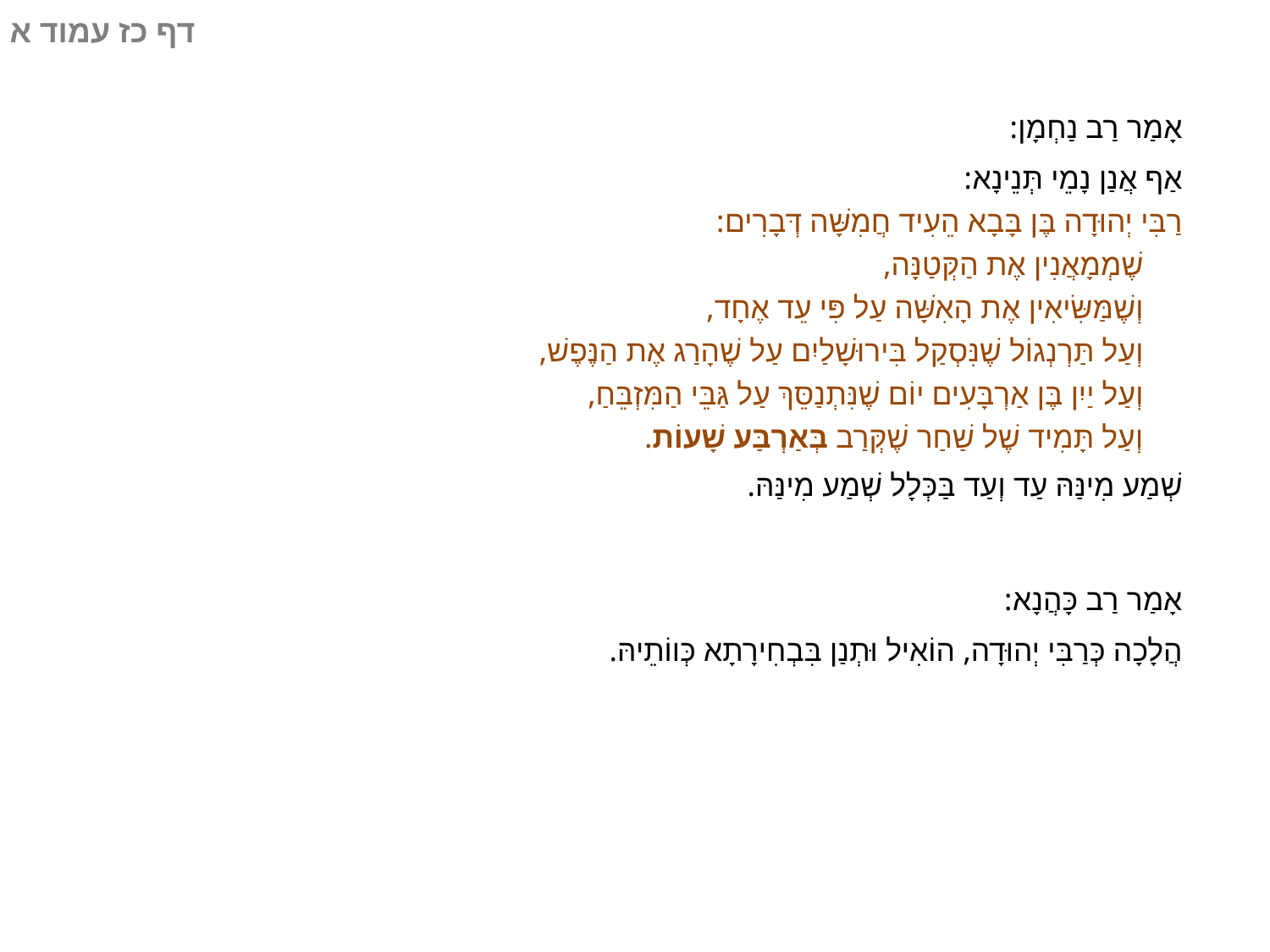

דף כז עמוד א
אָמַר רַב נַחְמָן:

אַף אֲנַן נָמֵי תְּנֵינָא:
רַבִּי יְהוּדָה בֶּן בָּבָא הֵעִיד חֲמִשָּׁה דְּבָרִים:
     שֶׁמְמָאֲנִין אֶת הַקְּטַנָּה,
     וְשֶׁמַּשִּׂיאִין אֶת הָאִשָּׁה עַל פִּי עֵד אֶחָד,
     וְעַל תַּרְנְגוֹל שֶׁנִּסְקַל בִּירוּשָׁלַיִם עַל שֶׁהָרַג אֶת הַנֶּפֶשׁ,
     וְעַל יַיִן בֶּן אַרְבָּעִים יוֹם שֶׁנִּתְנַסֵּךְ עַל גַּבֵּי הַמִּזְבֵּחַ,
     וְעַל תָּמִיד שֶׁל שַׁחַר שֶׁקְּרַב בְּאַרְבַּע שָׁעוֹת.

שְׁמַע מִינַּהּ עַד וְעַד בַּכְּלָל שְׁמַע מִינַּהּ.

אָמַר רַב כָּהֲנָא:

הֲלָכָה כְּרַבִּי יְהוּדָה, הוֹאִיל וּתְנַן בִּבְחִירָתָא כְּווֹתֵיהּ.